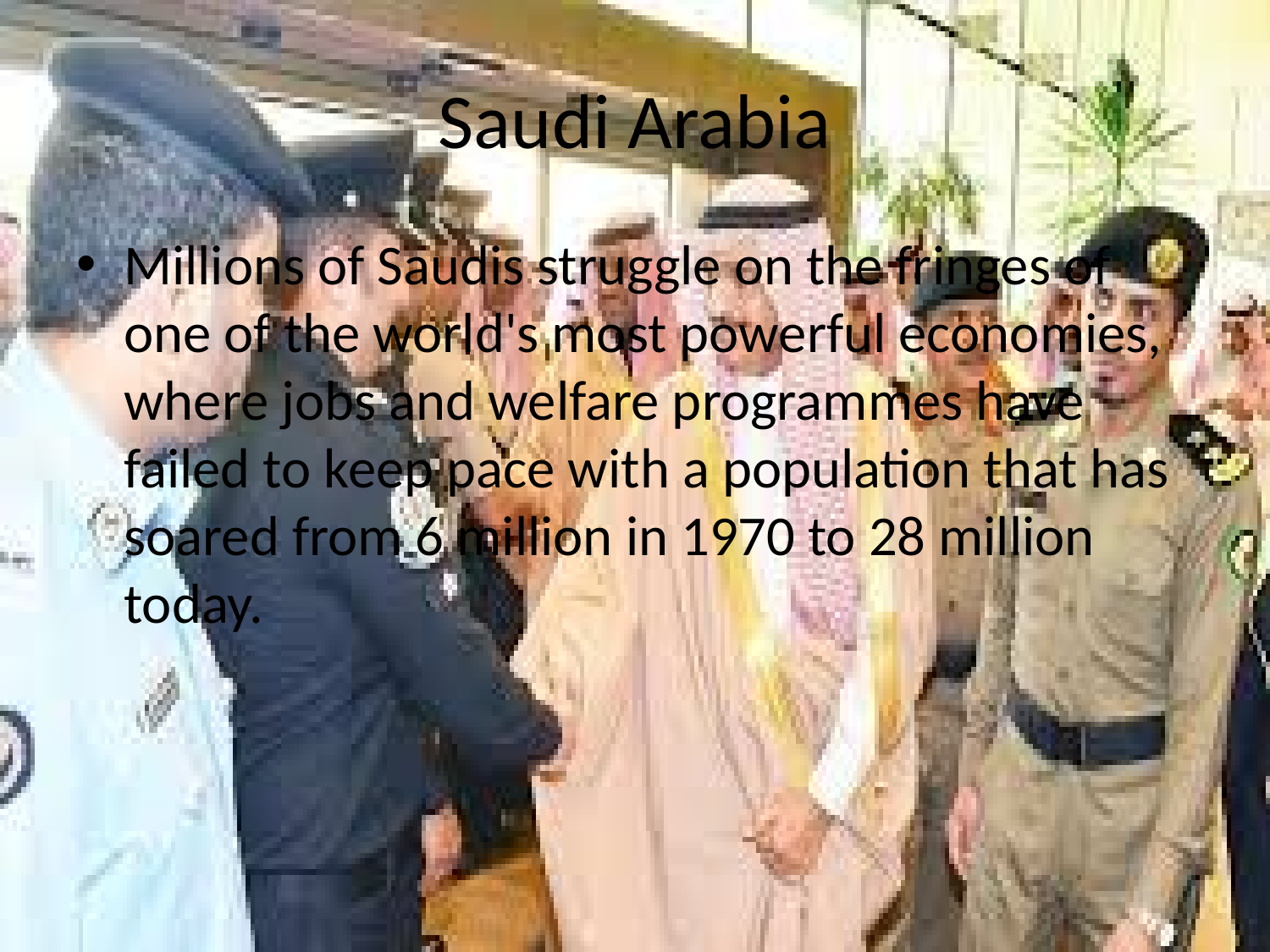

# Saudi Arabia
Millions of Saudis struggle on the fringes of one of the world's most powerful economies, where jobs and welfare programmes have failed to keep pace with a population that has soared from 6 million in 1970 to 28 million today.